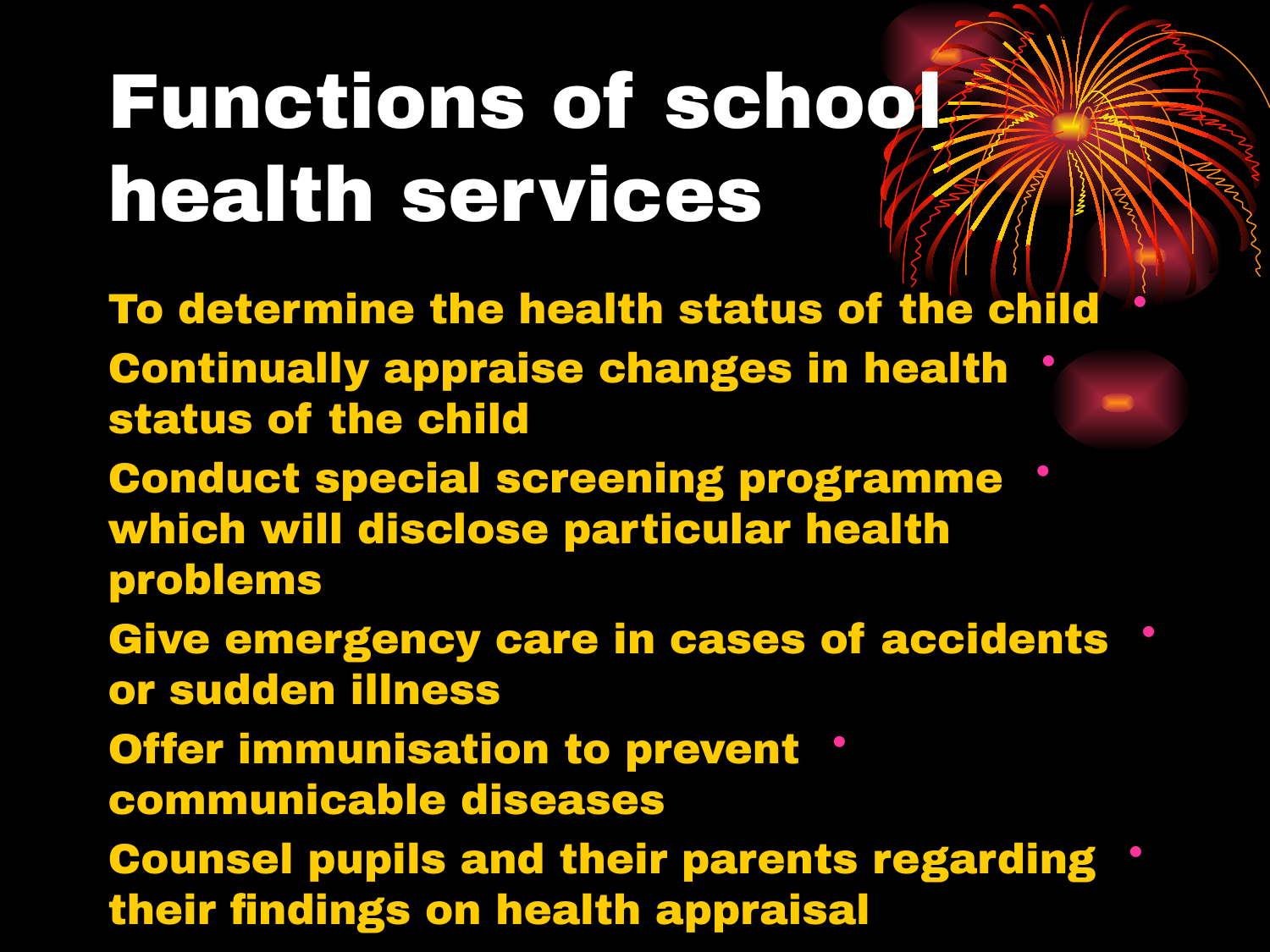

# Functions of school health services
To determine the health status of the child
Continually appraise changes in health status of the child
Conduct special screening programme which will disclose particular health problems
Give emergency care in cases of accidents or sudden illness
Offer immunisation to prevent communicable diseases
Counsel pupils and their parents regarding their findings on health appraisal